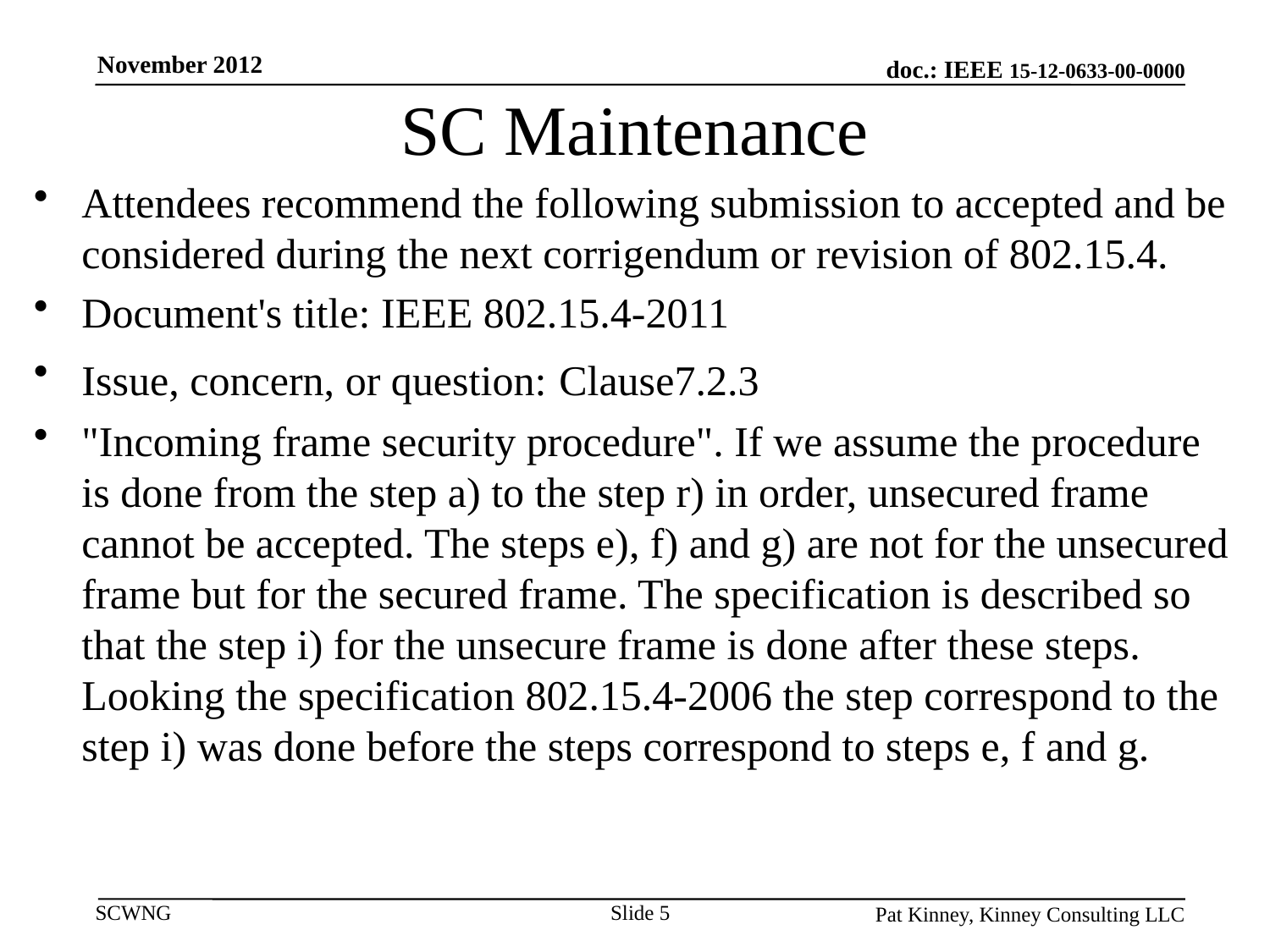

November 2012
# SC Maintenance
Attendees recommend the following submission to accepted and be considered during the next corrigendum or revision of 802.15.4.
Document's title: IEEE 802.15.4-2011
Issue, concern, or question: Clause7.2.3
"Incoming frame security procedure". If we assume the procedure is done from the step a) to the step r) in order, unsecured frame cannot be accepted. The steps e), f) and g) are not for the unsecured frame but for the secured frame. The specification is described so that the step i) for the unsecure frame is done after these steps. Looking the specification 802.15.4-2006 the step correspond to the step i) was done before the steps correspond to steps e, f and g.
Slide 5
Pat Kinney, Kinney Consulting LLC